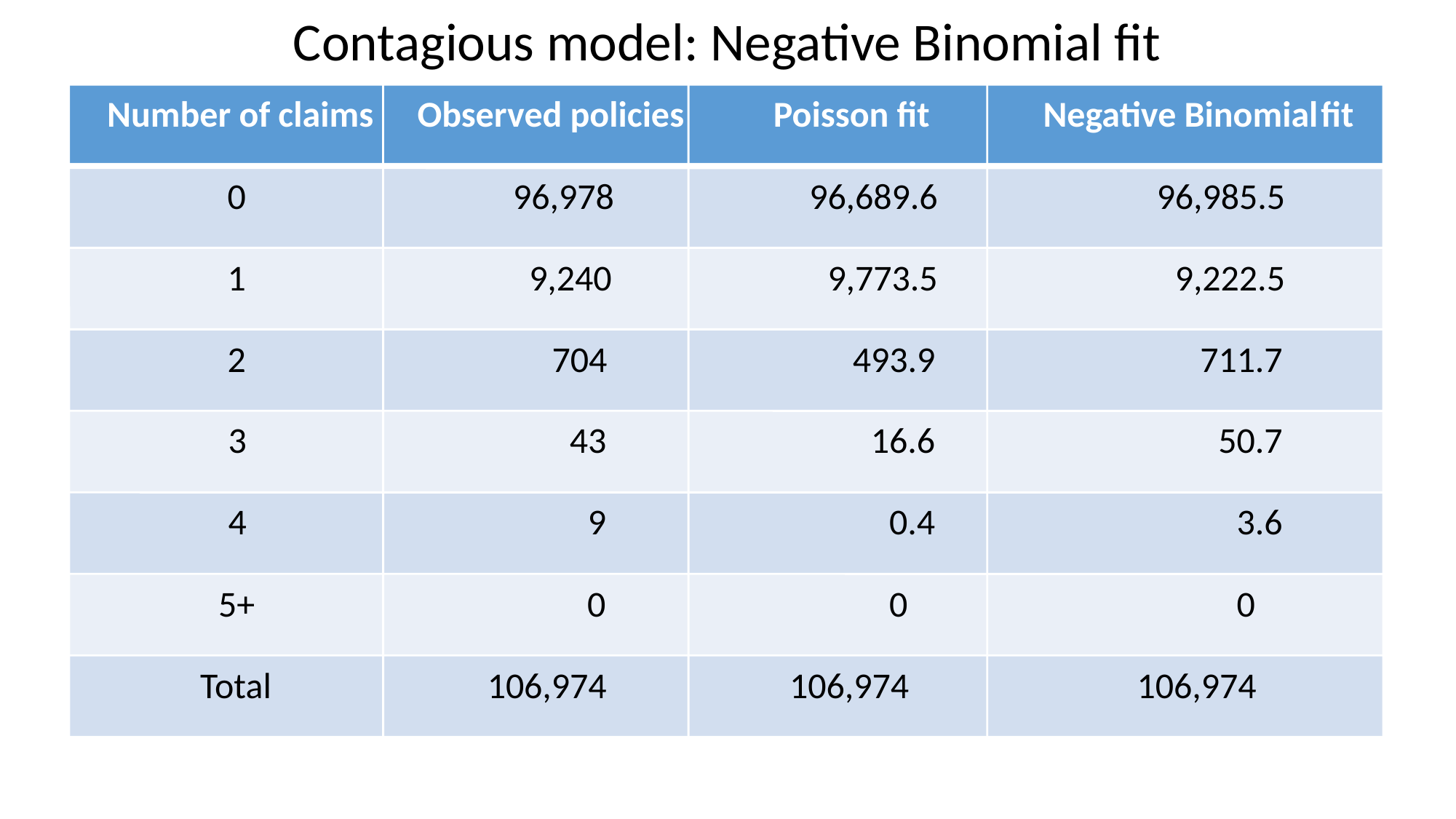

# Contagious model: Negative Binomial fit

Number of claims
Observed policies
Poisson fit
Negative Binomial
fit

0
96,978
96,689.6
96,985.5

1
9,240
9,773.5
9,222.5

2
704
493.9
711.7

3
43
16.6
50.7

4
9
0.4
3.6

5+
0
0
0

Total
106,974
106,974
106,974